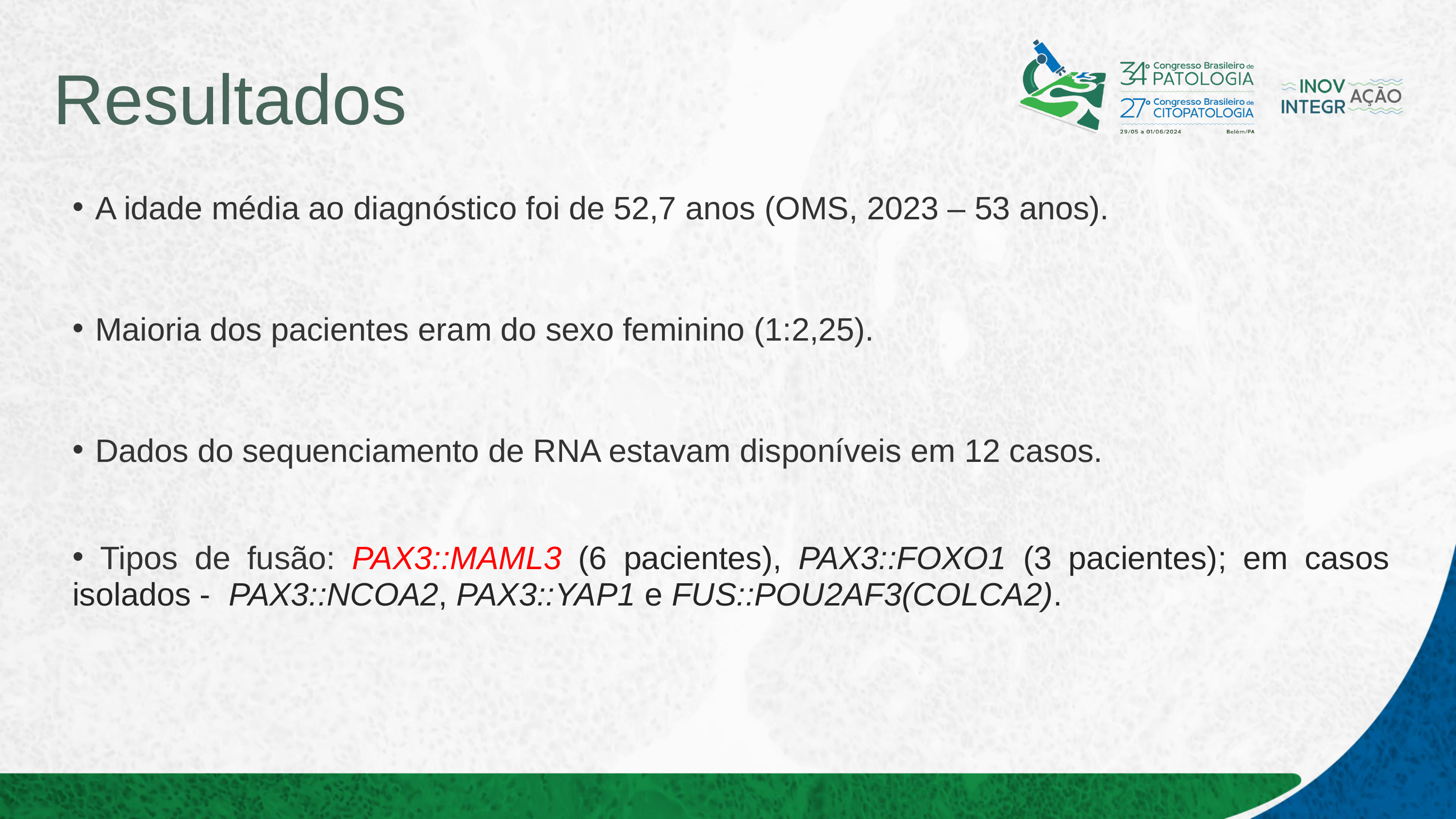

# Resultados
A idade média ao diagnóstico foi de 52,7 anos (OMS, 2023 – 53 anos).

Maioria dos pacientes eram do sexo feminino (1:2,25).

Dados do sequenciamento de RNA estavam disponíveis em 12 casos.

 Tipos de fusão: PAX3::MAML3 (6 pacientes), PAX3::FOXO1 (3 pacientes); em casos isolados -  PAX3::NCOA2, PAX3::YAP1 e FUS::POU2AF3(COLCA2).